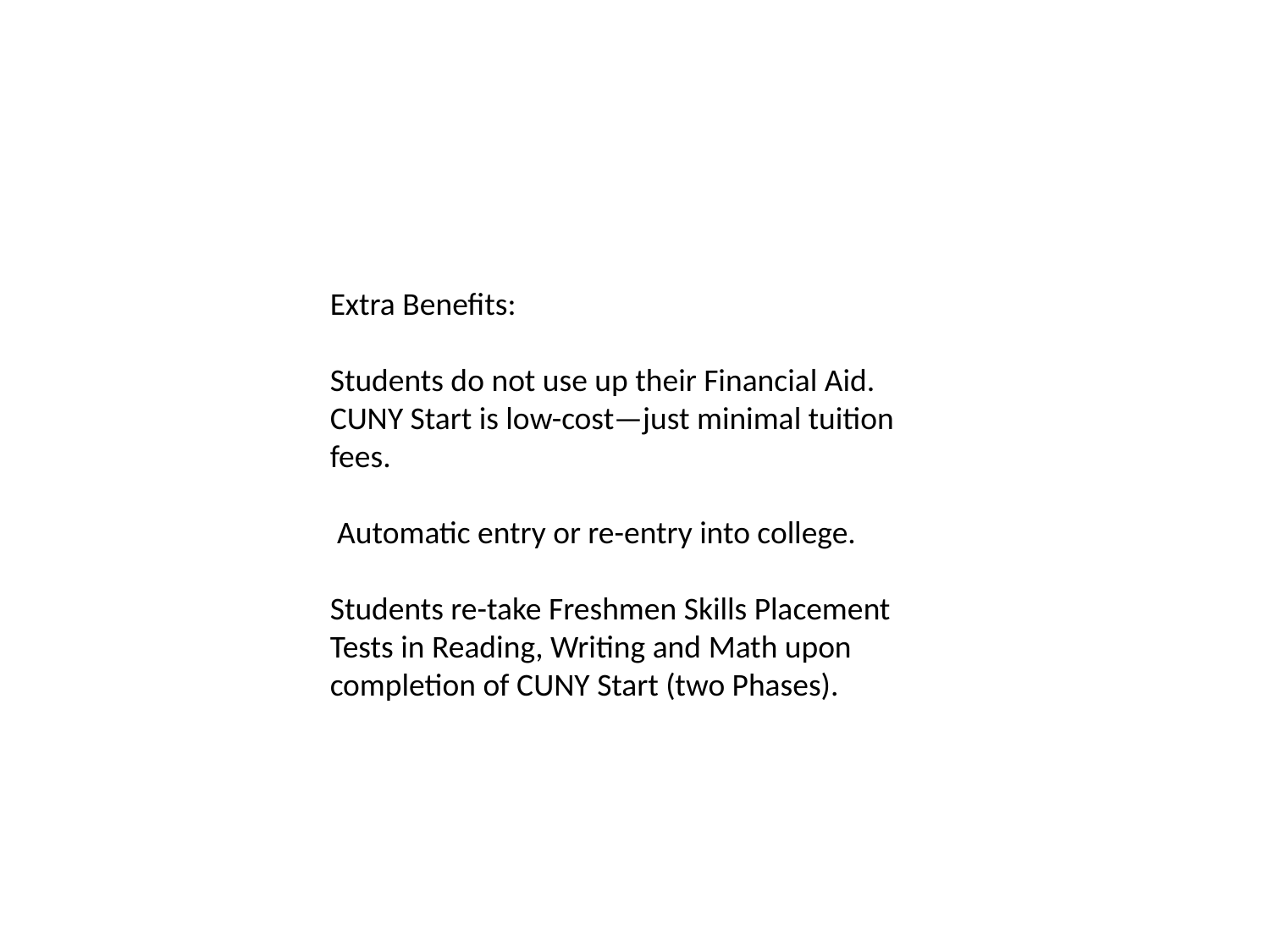

Extra Benefits:

Students do not use up their Financial Aid.
CUNY Start is low-cost—just minimal tuition fees.

 Automatic entry or re-entry into college.

Students re-take Freshmen Skills Placement
Tests in Reading, Writing and Math upon completion of CUNY Start (two Phases).